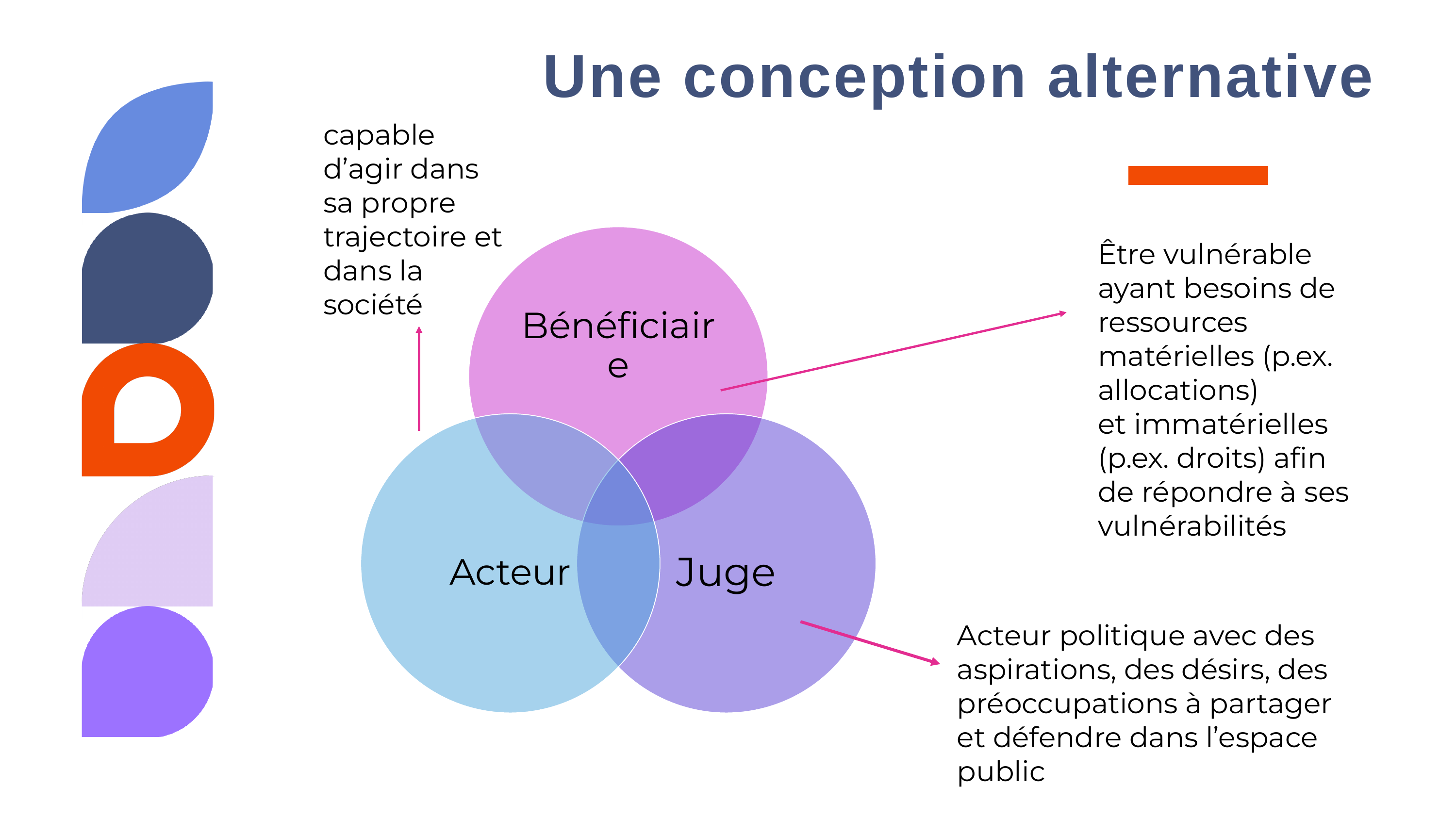

Une conception alternative

capable d’agir dans sa propre trajectoire et dans la société

Bénéficiaire
Juge
Acteur

Être vulnérable ayant besoins de ressources matérielles (p.ex. allocations)
et immatérielles (p.ex. droits) afin de répondre à ses vulnérabilités

Acteur politique avec des aspirations, des désirs, des préoccupations à partager et défendre dans l’espace public